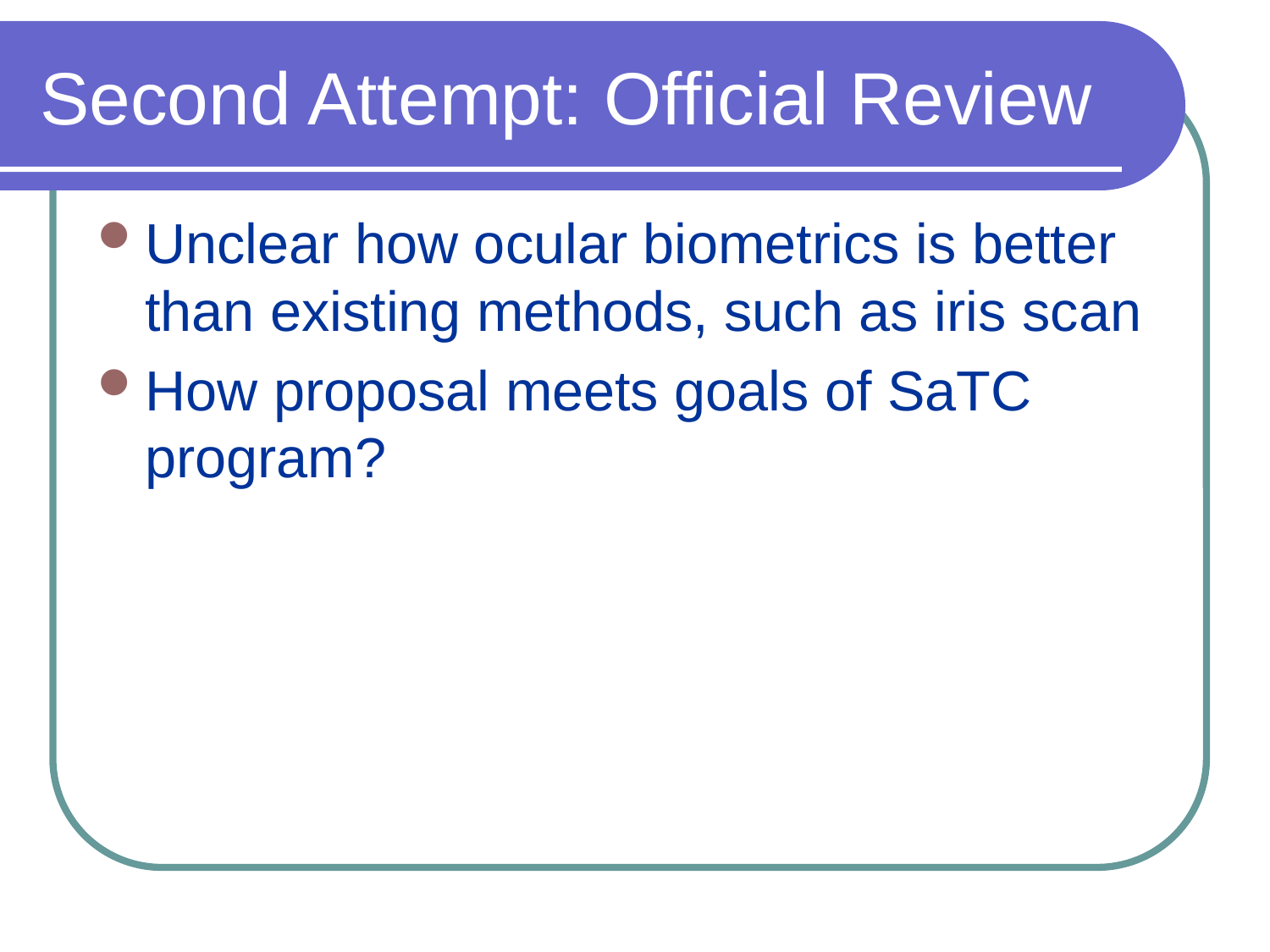

# Second Attempt: Official Review
Unclear how ocular biometrics is better than existing methods, such as iris scan
How proposal meets goals of SaTC program?